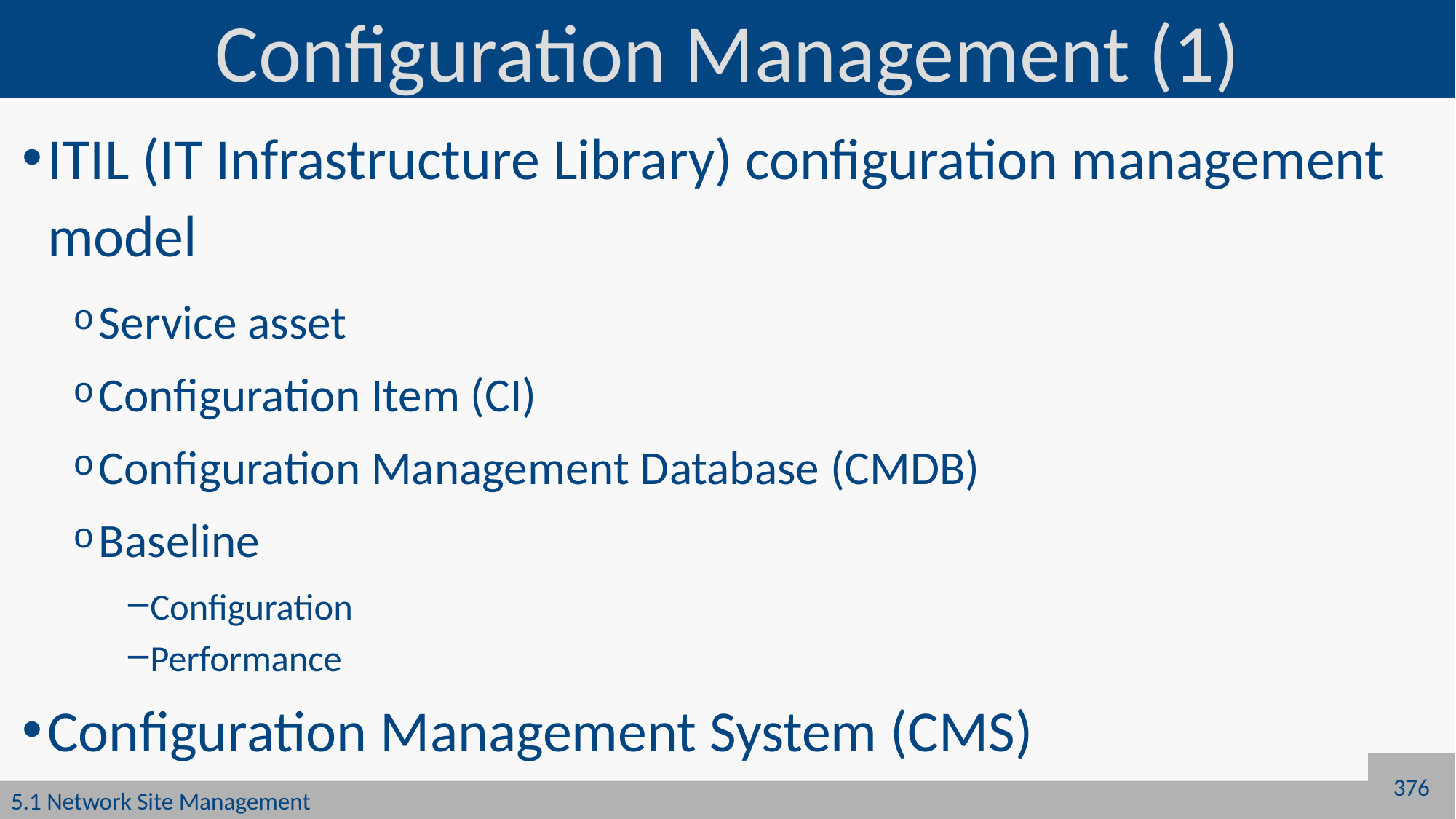

# Configuration Management (1)
ITIL (IT Infrastructure Library) configuration management model
Service asset
Configuration Item (CI)
Configuration Management Database (CMDB)
Baseline
Configuration
Performance
Configuration Management System (CMS)
376
5.1 Network Site Management